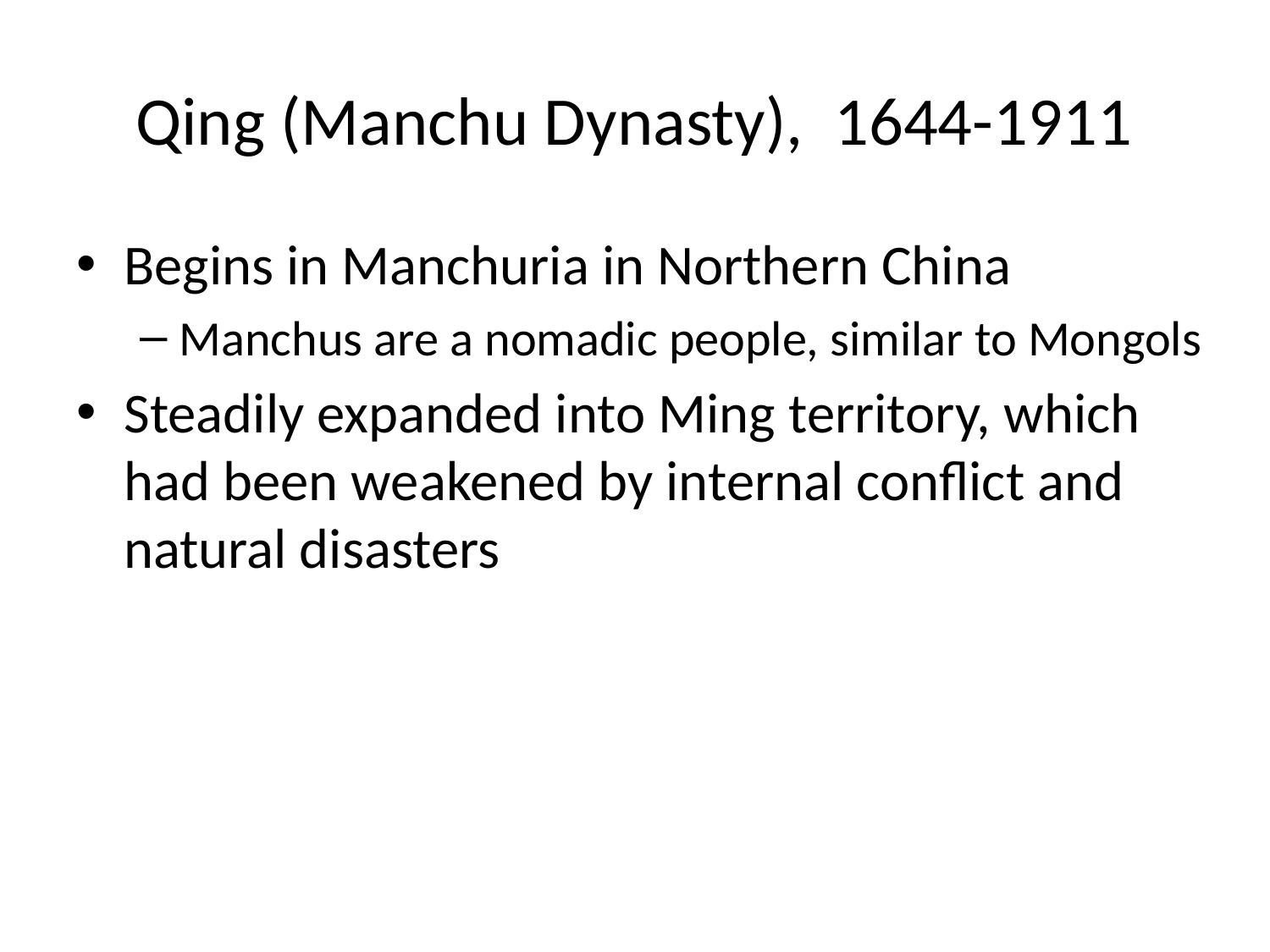

# Qing (Manchu Dynasty),  1644-1911
Begins in Manchuria in Northern China
Manchus are a nomadic people, similar to Mongols
Steadily expanded into Ming territory, which had been weakened by internal conflict and natural disasters